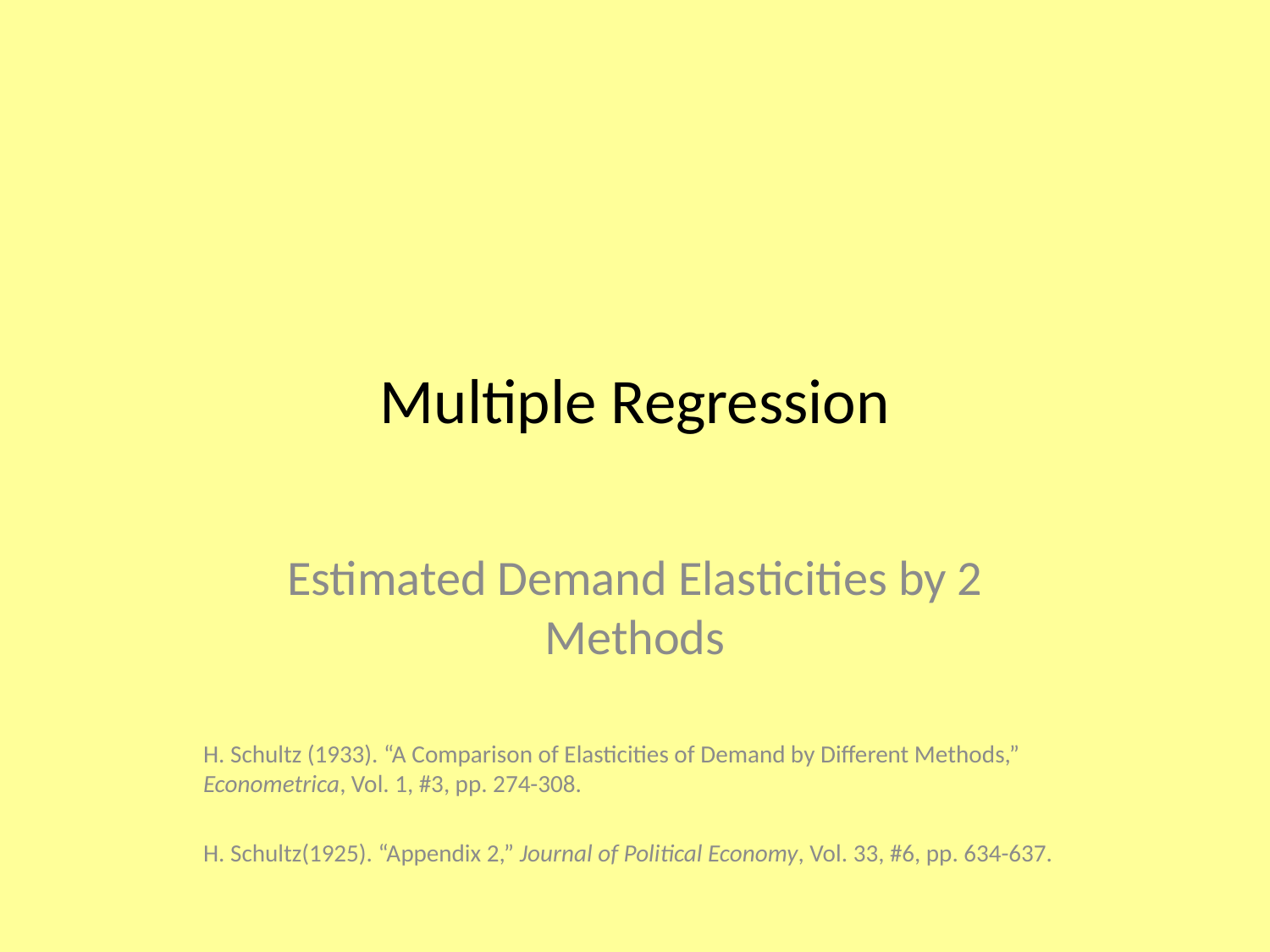

# Multiple Regression
Estimated Demand Elasticities by 2 Methods

H. Schultz (1933). “A Comparison of Elasticities of Demand by Different Methods,” Econometrica, Vol. 1, #3, pp. 274-308.

H. Schultz(1925). “Appendix 2,” Journal of Political Economy, Vol. 33, #6, pp. 634-637.